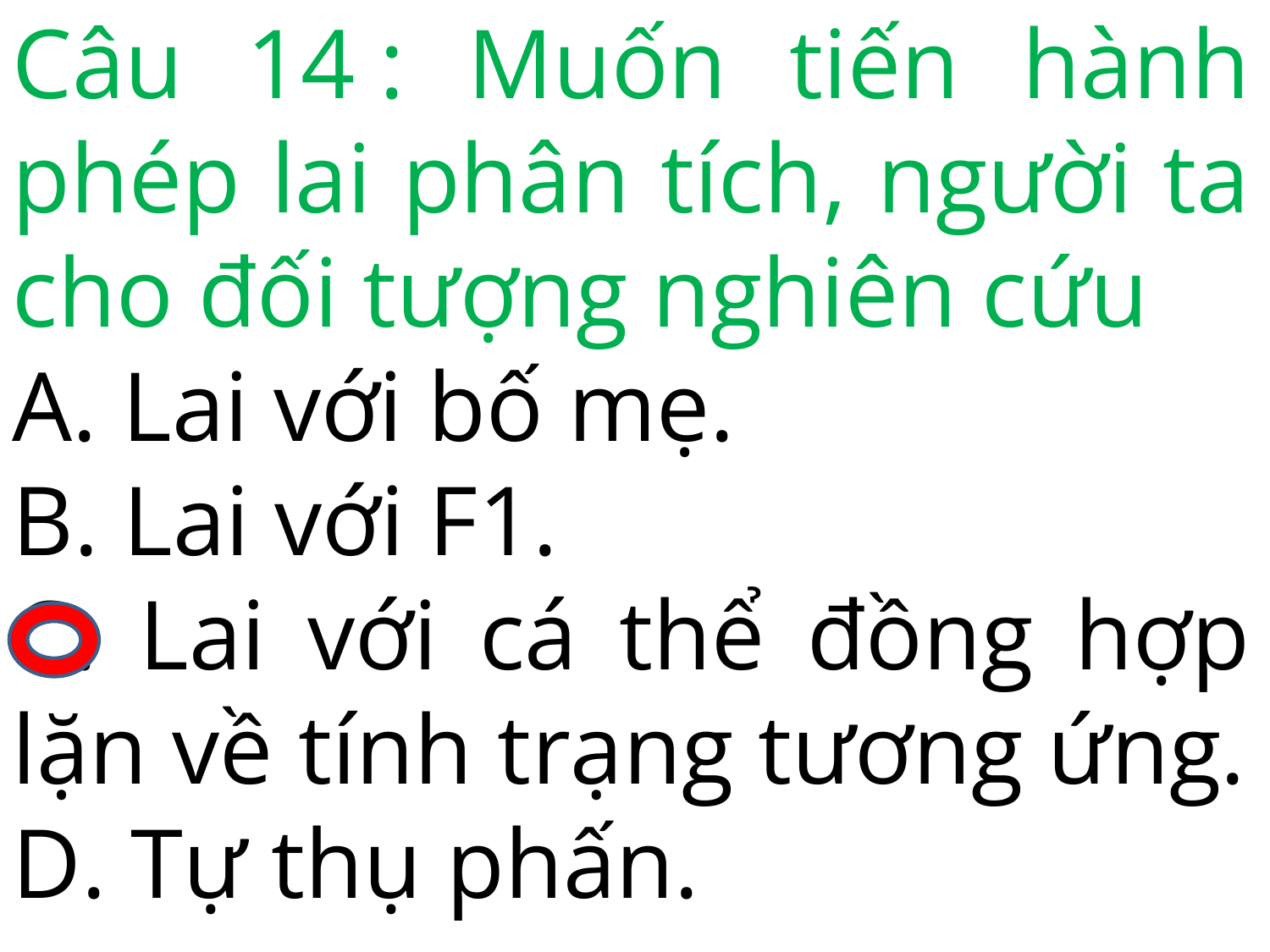

Câu 14 : Muốn tiến hành phép lai phân tích, người ta cho đối tượng nghiên cứu
A. Lai với bố mẹ.
B. Lai với F1.
C. Lai với cá thể đồng hợp lặn về tính trạng tương ứng.
D. Tự thụ phấn.